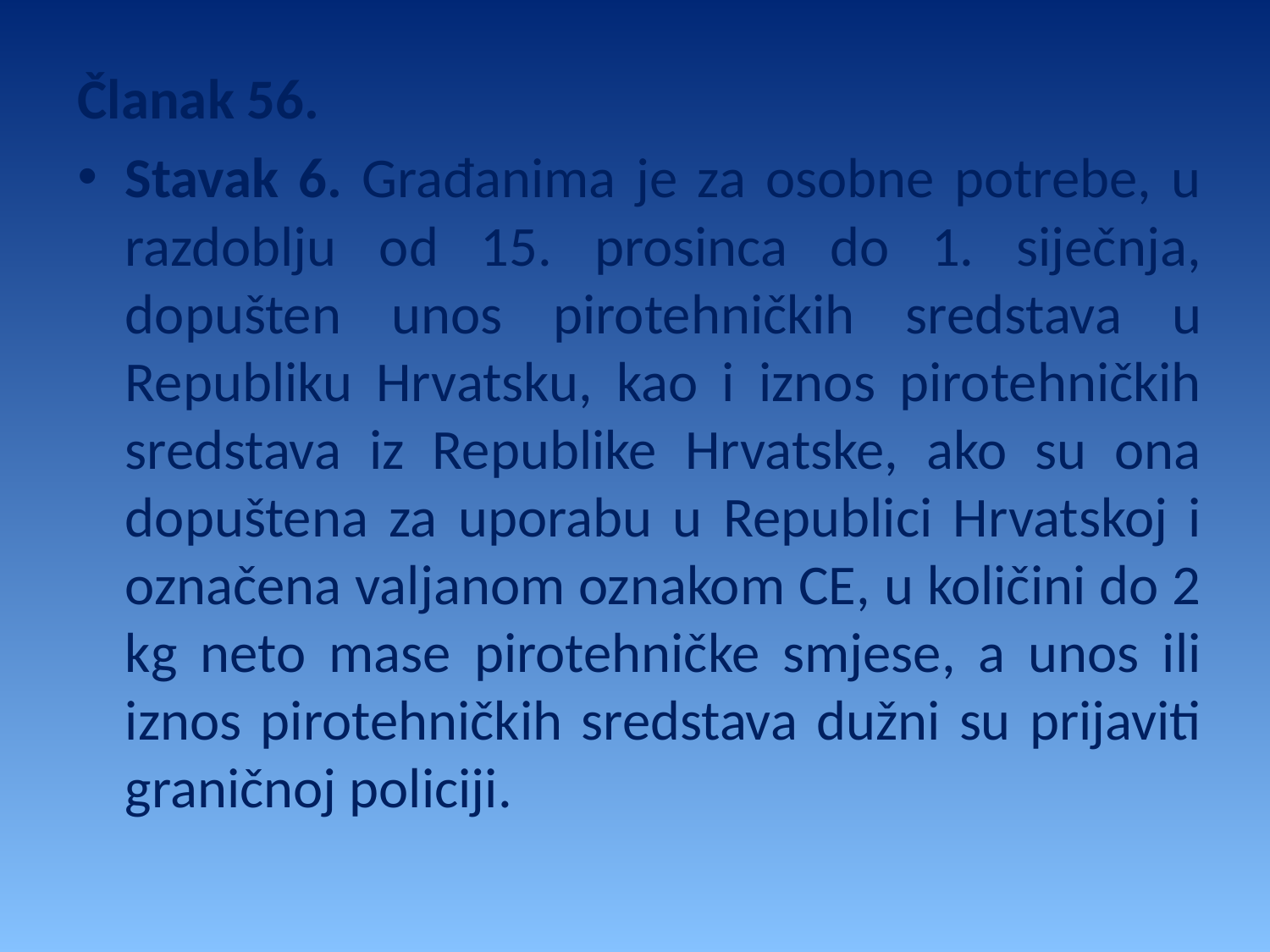

Članak 56.
Stavak 6. Građanima je za osobne potrebe, u razdoblju od 15. prosinca do 1. siječnja, dopušten unos pirotehničkih sredstava u Republiku Hrvatsku, kao i iznos pirotehničkih sredstava iz Republike Hrvatske, ako su ona dopuštena za uporabu u Republici Hrvatskoj i označena valjanom oznakom CE, u količini do 2 kg neto mase pirotehničke smjese, a unos ili iznos pirotehničkih sredstava dužni su prijaviti graničnoj policiji.